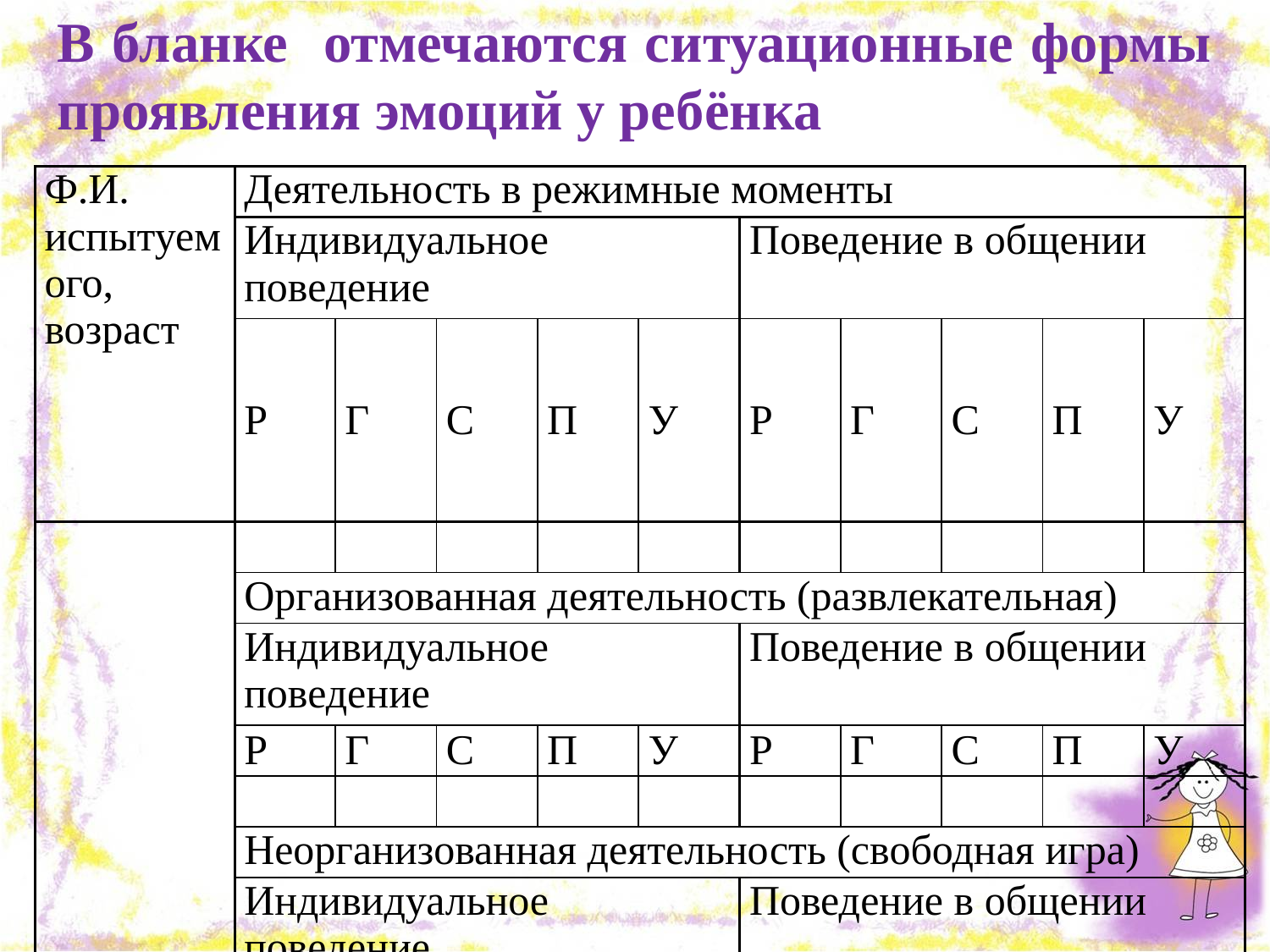

В бланке  отмечаются ситуационные формы проявления эмоций у ребёнка
| Ф.И. испытуемого, возраст | Деятельность в режимные моменты |  |  |  |  |  |  |  |  |  |
| --- | --- | --- | --- | --- | --- | --- | --- | --- | --- | --- |
|  | Индивидуальное поведение |  |  |  |  | Поведение в общении |  |  |  |  |
|  | Р | Г | С | П | У | Р | Г | С | П | У |
|  |  |  |  |  |  |  |  |  |  |  |
|  | Организованная деятельность (развлекательная) |  |  |  |  |  |  |  |  |  |
|  | Индивидуальное поведение |  |  |  |  | Поведение в общении |  |  |  |  |
|  | Р | Г | С | П | У | Р | Г | С | П | У |
|  |  |  |  |  |  |  |  |  |  |  |
|  | Неорганизованная деятельность (свободная игра) |  |  |  |  |  |  |  |  |  |
|  | Индивидуальное поведение |  |  |  |  | Поведение в общении |  |  |  |  |
|  | Р | Г | С | П | У | Р | Г | С | П | У |
|  |  |  |  |  |  |  |  |  |  |  |